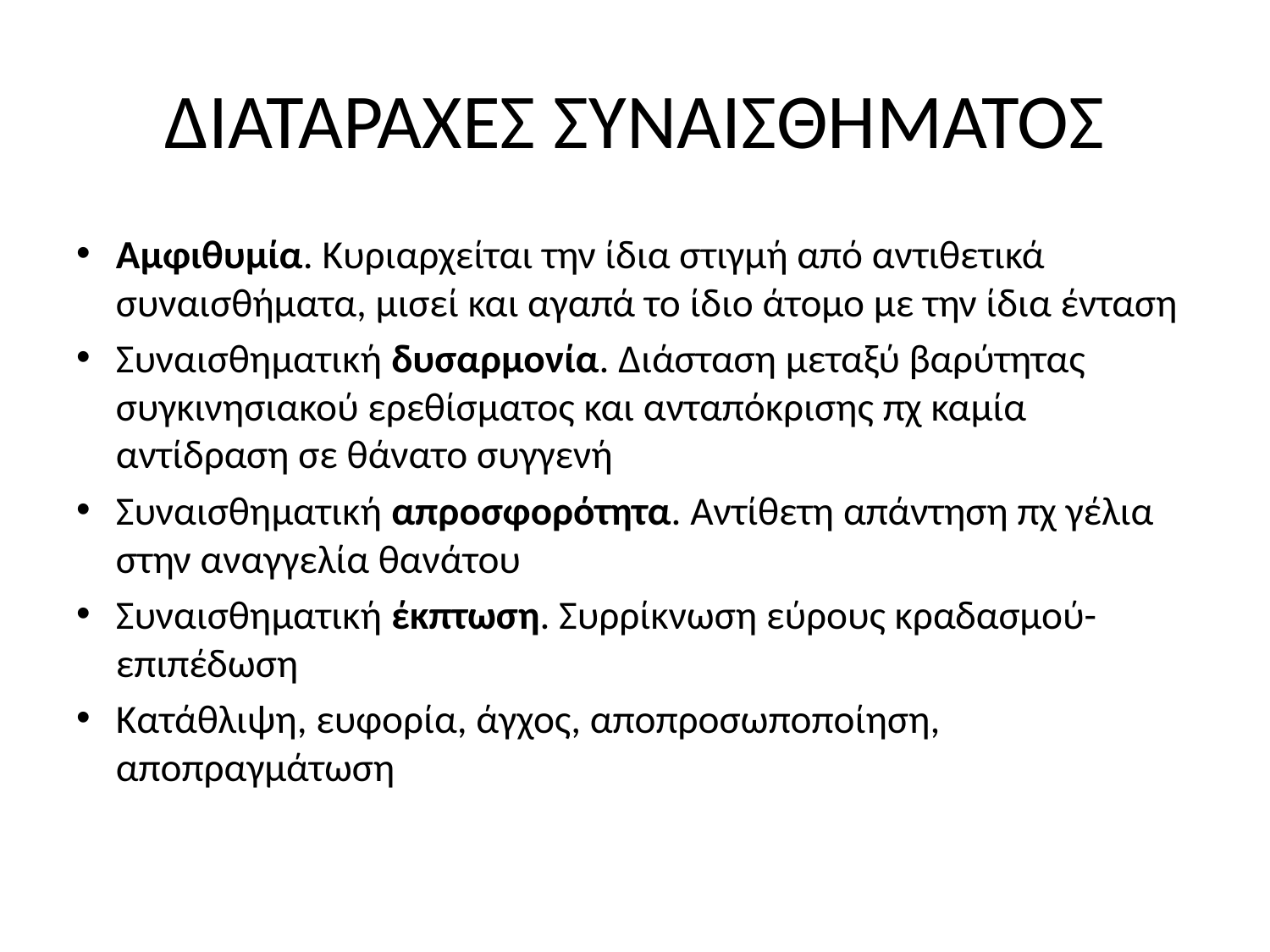

# ΔΙΑΤΑΡΑΧΕΣ ΣΥΝΑΙΣΘΗΜΑΤΟΣ
Αμφιθυμία. Κυριαρχείται την ίδια στιγμή από αντιθετικά συναισθήματα, μισεί και αγαπά το ίδιο άτομο με την ίδια ένταση
Συναισθηματική δυσαρμονία. Διάσταση μεταξύ βαρύτητας συγκινησιακού ερεθίσματος και ανταπόκρισης πχ καμία αντίδραση σε θάνατο συγγενή
Συναισθηματική απροσφορότητα. Αντίθετη απάντηση πχ γέλια στην αναγγελία θανάτου
Συναισθηματική έκπτωση. Συρρίκνωση εύρους κραδασμού-επιπέδωση
Κατάθλιψη, ευφορία, άγχος, αποπροσωποποίηση, αποπραγμάτωση